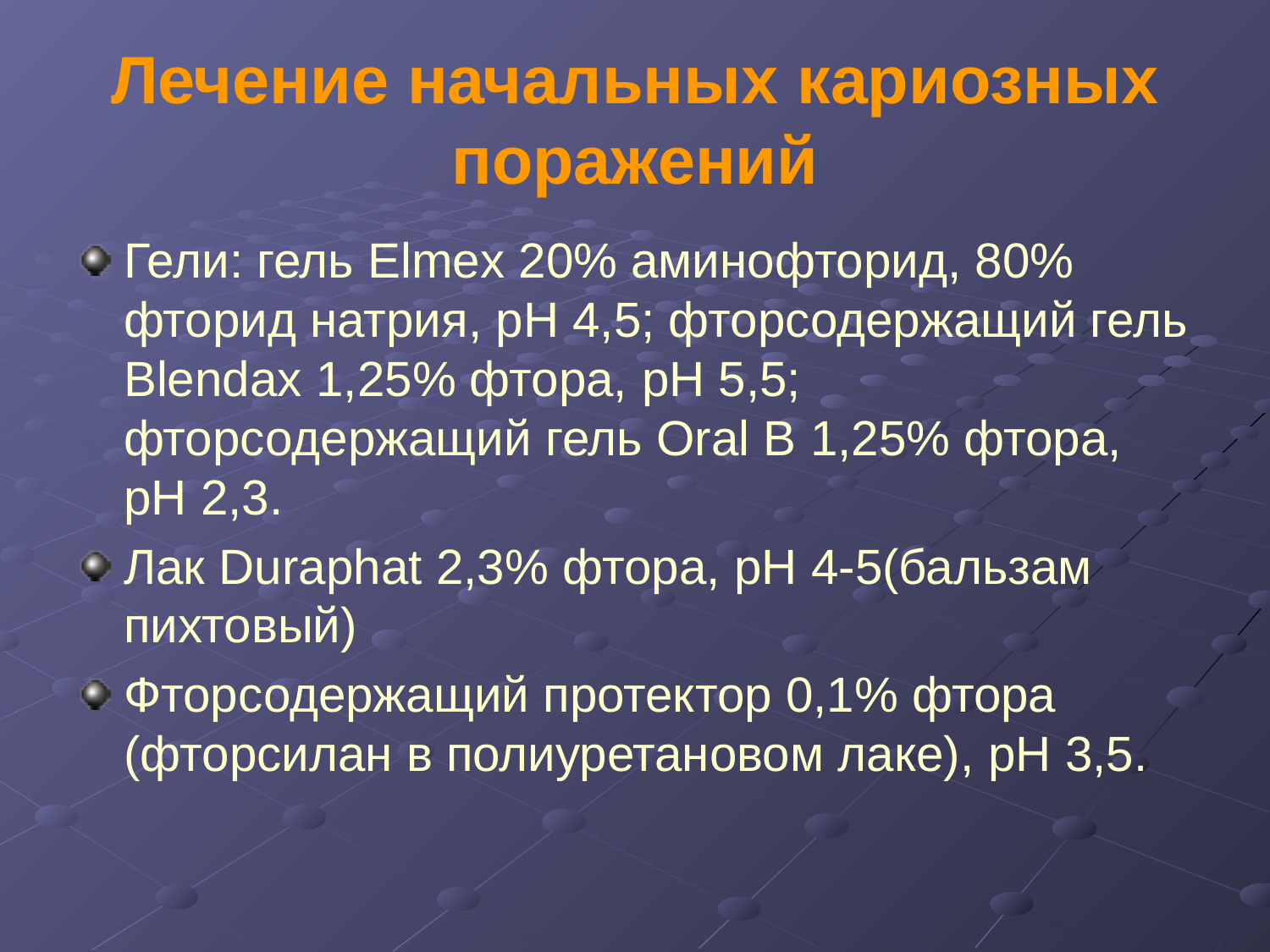

Лечение начальных кариозных поражений
Гели: гель Elmex 20% аминофторид, 80% фторид натрия, pH 4,5; фторсодержащий гель Blendax 1,25% фтора, pH 5,5; фторсодержащий гель Oral B 1,25% фтора, pH 2,3.
Лак Duraphat 2,3% фтора, pH 4-5(бальзам пихтовый)
Фторсодержащий протектор 0,1% фтора (фторсилан в полиуретановом лаке), pH 3,5.